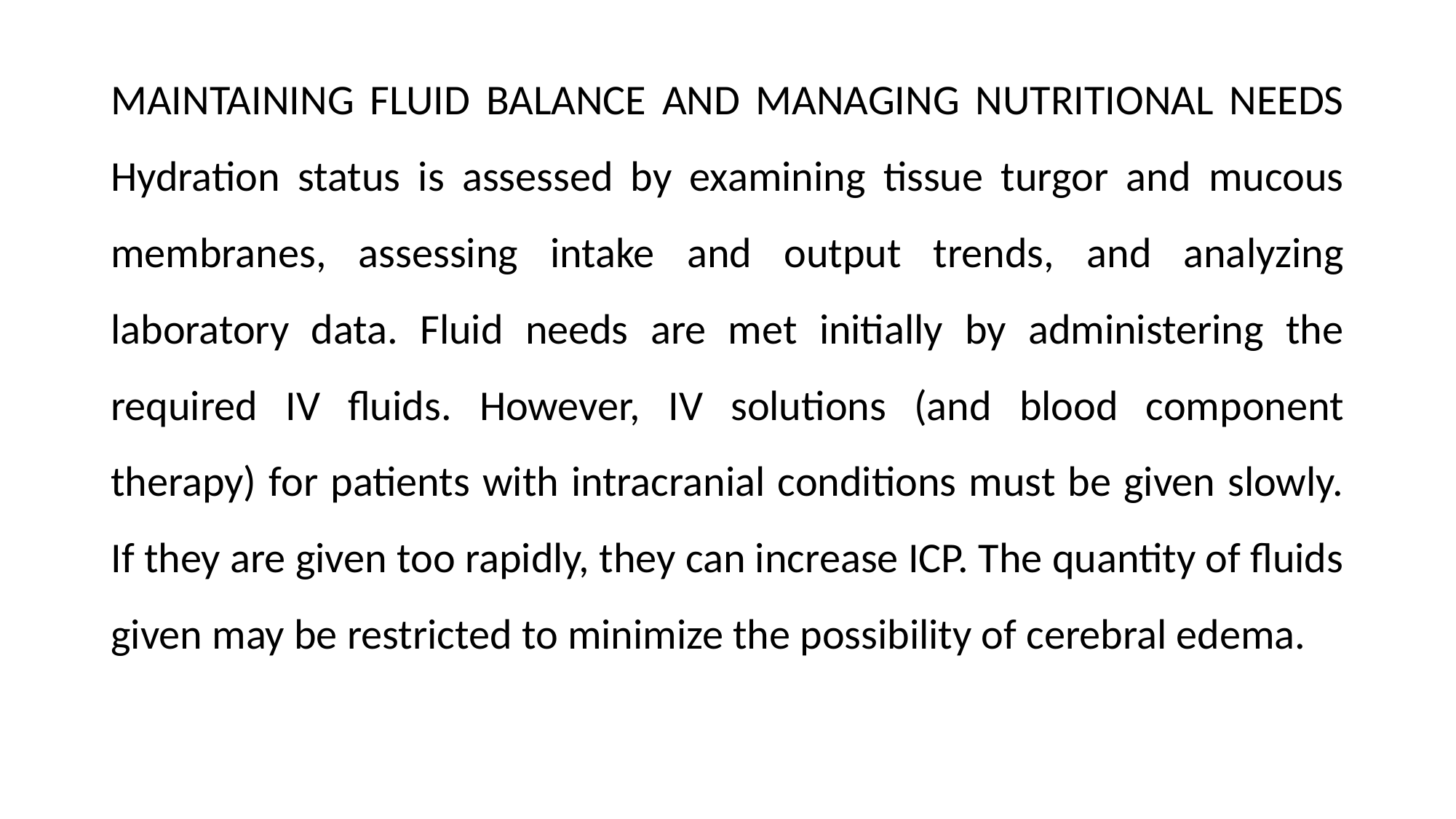

MAINTAINING FLUID BALANCE AND MANAGING NUTRITIONAL NEEDS Hydration status is assessed by examining tissue turgor and mucous membranes, assessing intake and output trends, and analyzing laboratory data. Fluid needs are met initially by administering the required IV fluids. However, IV solutions (and blood component therapy) for patients with intracranial conditions must be given slowly. If they are given too rapidly, they can increase ICP. The quantity of fluids given may be restricted to minimize the possibility of cerebral edema.